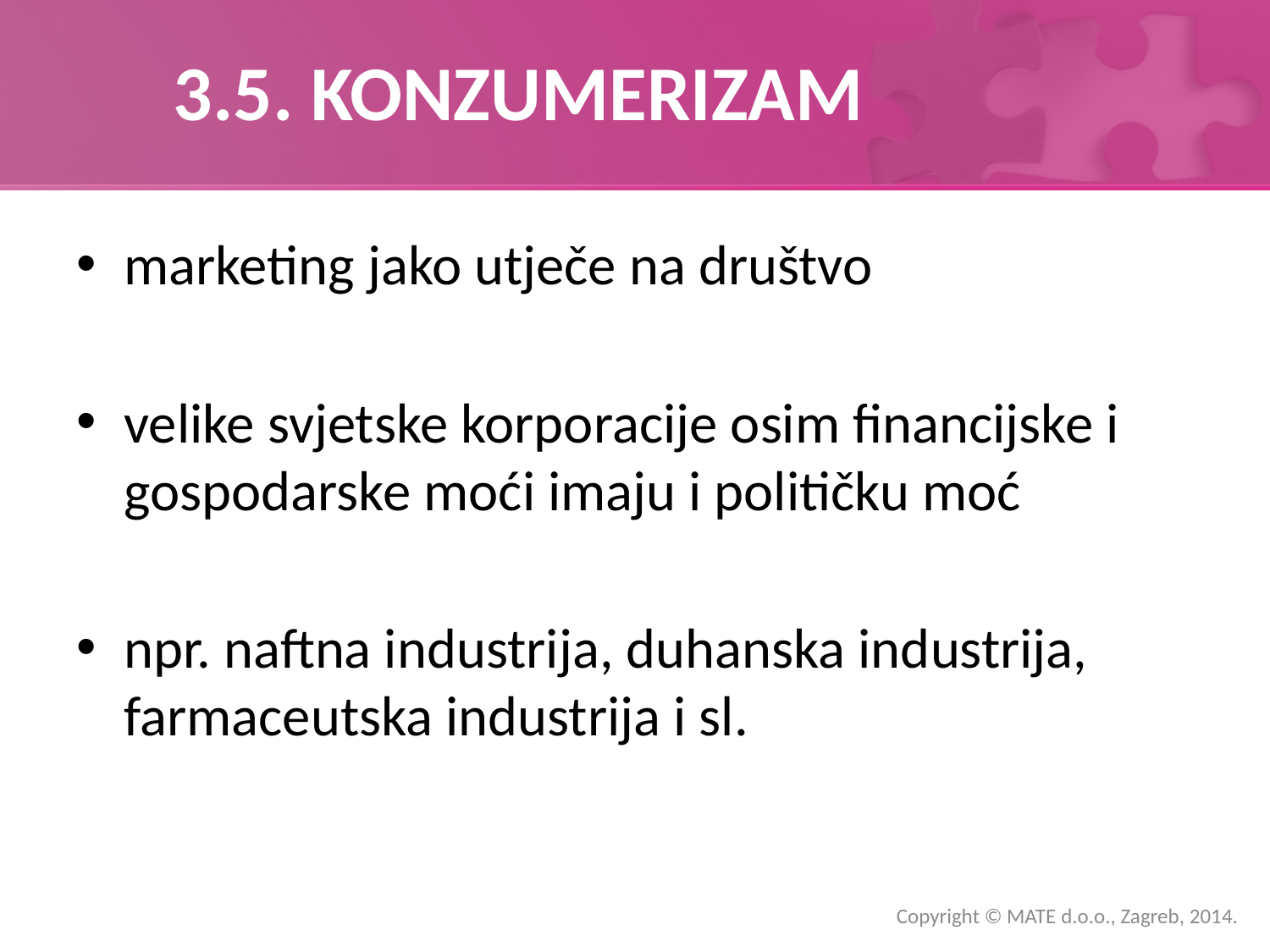

# 3.5. KONZUMERIZAM
marketing jako utječe na društvo

velike svjetske korporacije osim financijske i gospodarske moći imaju i političku moć

npr. naftna industrija, duhanska industrija, farmaceutska industrija i sl.

Copyright © MATE d.o.o., Zagreb, 2014.